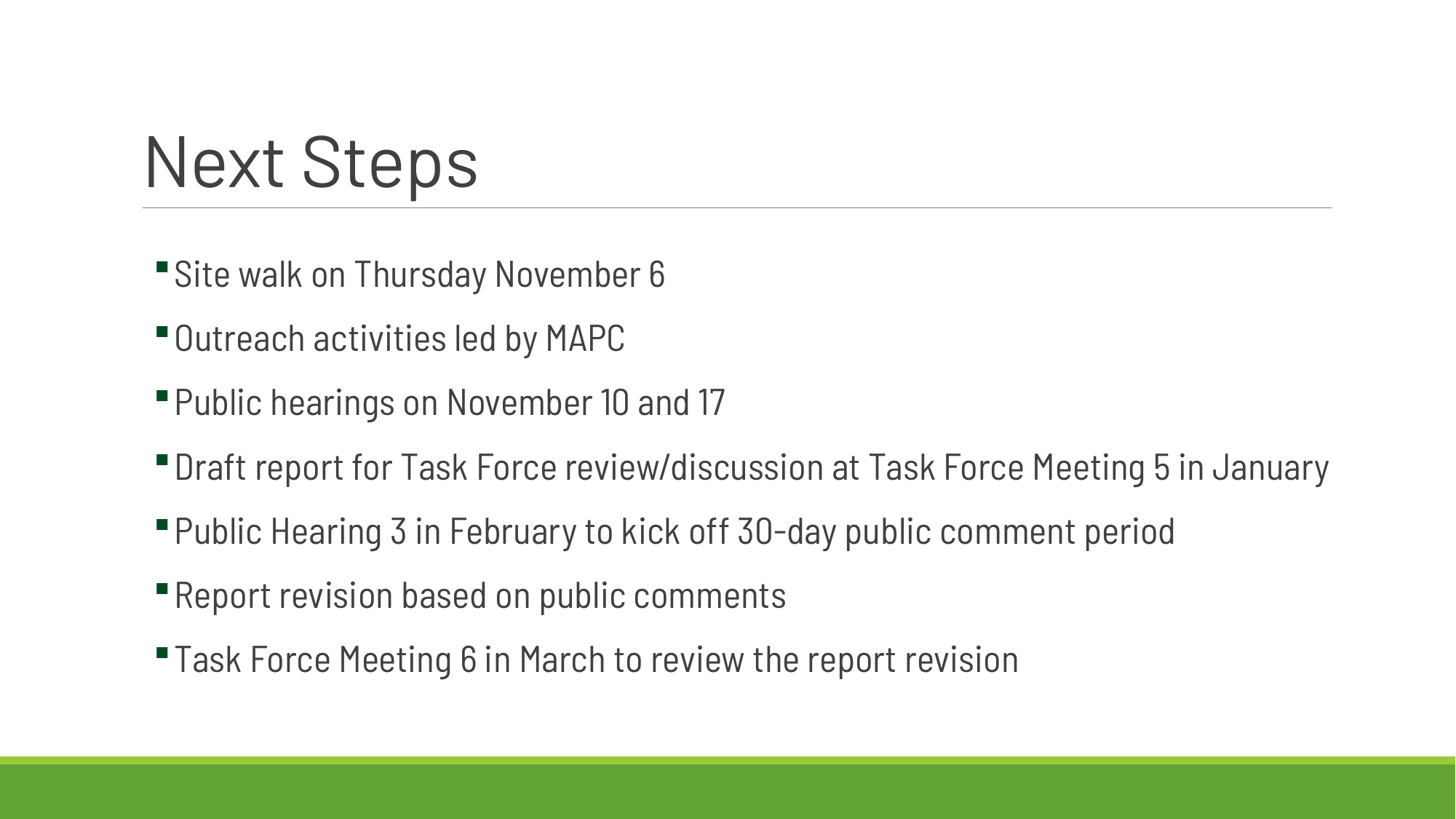

# Next Steps
Site walk on Thursday November 6
Outreach activities led by MAPC
Public hearings on November 10 and 17
Draft report for Task Force review/discussion at Task Force Meeting 5 in January
Public Hearing 3 in February to kick off 30-day public comment period
Report revision based on public comments
Task Force Meeting 6 in March to review the report revision